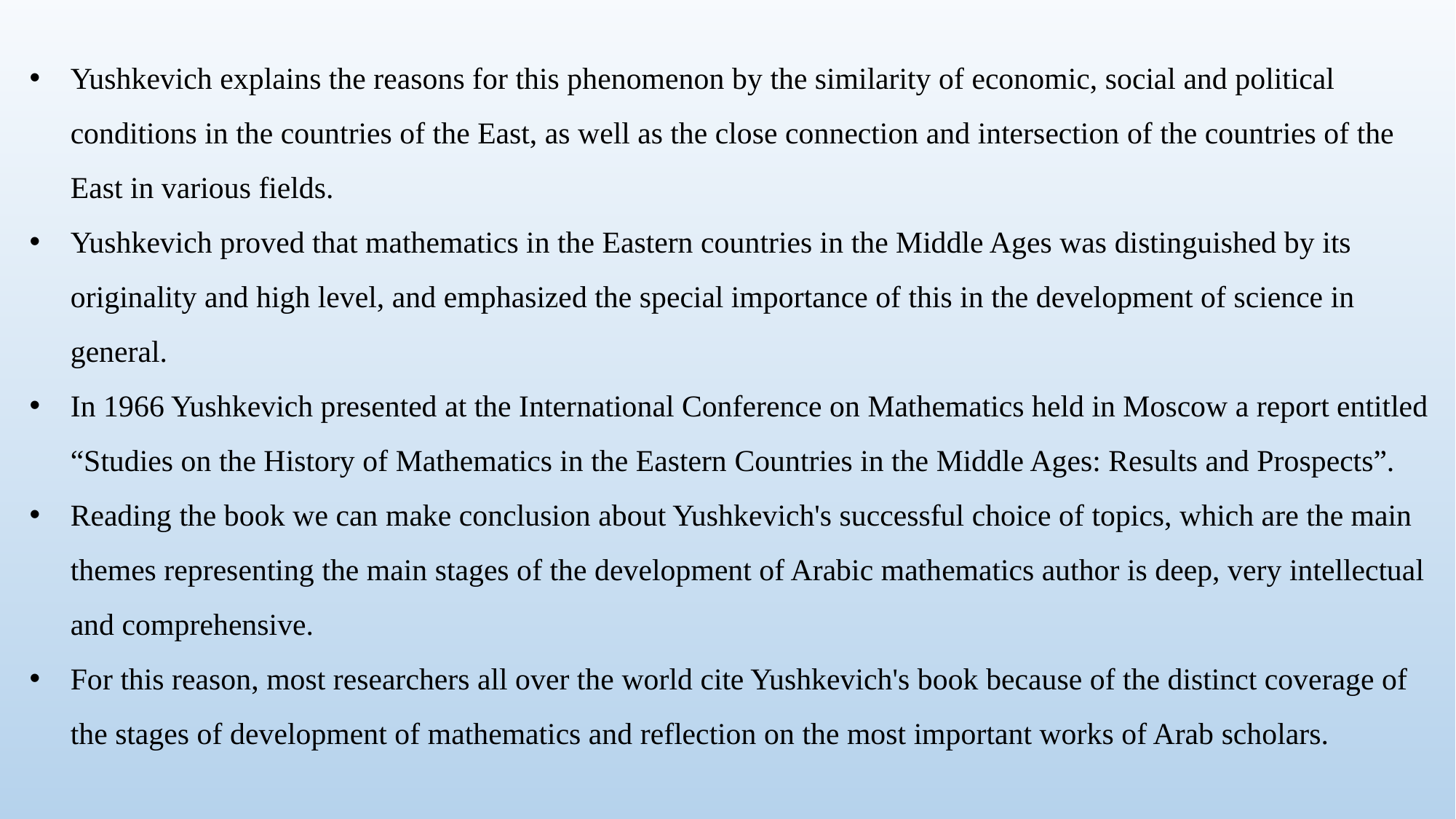

Yushkevich explains the reasons for this phenomenon by the similarity of economic, social and political conditions in the countries of the East, as well as the close connection and intersection of the countries of the East in various fields.
Yushkevich proved that mathematics in the Eastern countries in the Middle Ages was distinguished by its originality and high level, and emphasized the special importance of this in the development of science in general.
In 1966 Yushkevich presented at the International Conference on Mathematics held in Moscow a report entitled “Studies on the History of Mathematics in the Eastern Countries in the Middle Ages: Results and Prospects”.
Reading the book we can make conclusion about Yushkevich's successful choice of topics, which are the main themes representing the main stages of the development of Arabic mathematics author is deep, very intellectual and comprehensive.
For this reason, most researchers all over the world cite Yushkevich's book because of the distinct coverage of the stages of development of mathematics and reflection on the most important works of Arab scholars.